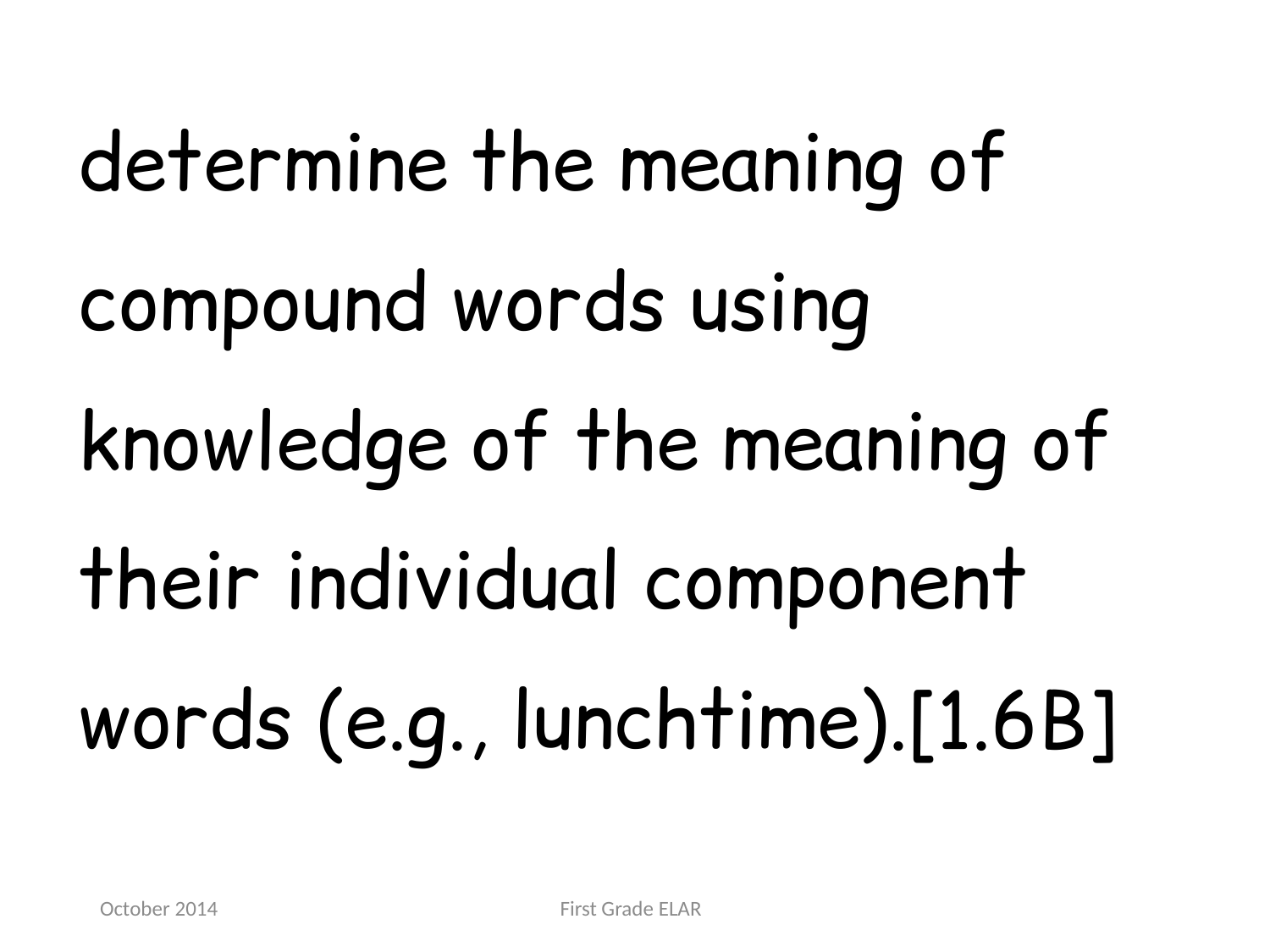

determine the meaning of compound words using knowledge of the meaning of their individual component words (e.g., lunchtime).[1.6B]
October 2014
First Grade ELAR